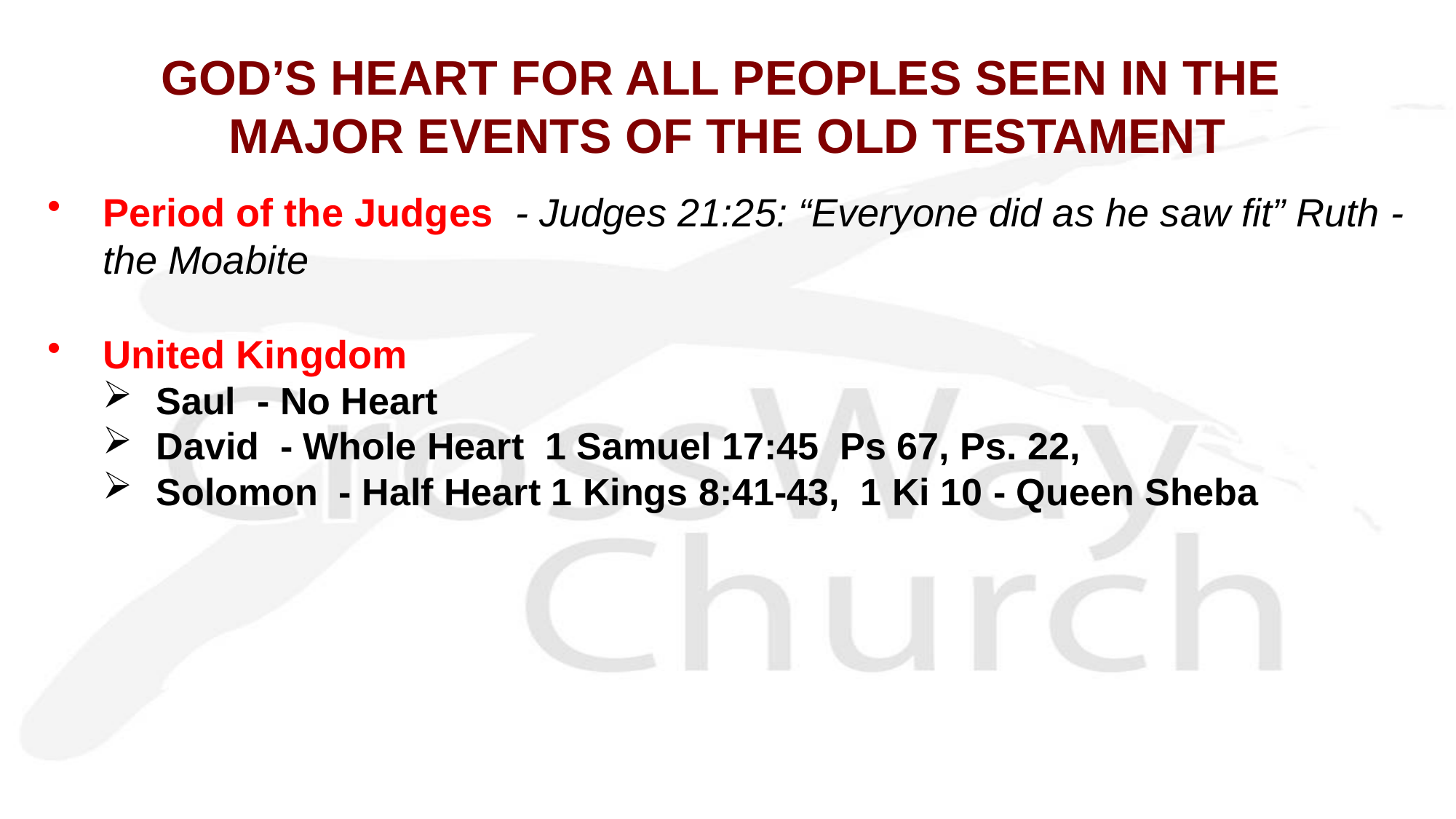

# GOD’S HEART FOR ALL PEOPLES SEEN IN THE MAJOR EVENTS OF THE OLD TESTAMENT
Period of the Judges  - Judges 21:25: “Everyone did as he saw fit” Ruth -the Moabite

United Kingdom
Saul  - No Heart
David  - Whole Heart  1 Samuel 17:45  Ps 67, Ps. 22,
Solomon  - Half Heart 1 Kings 8:41-43,  1 Ki 10 - Queen Sheba